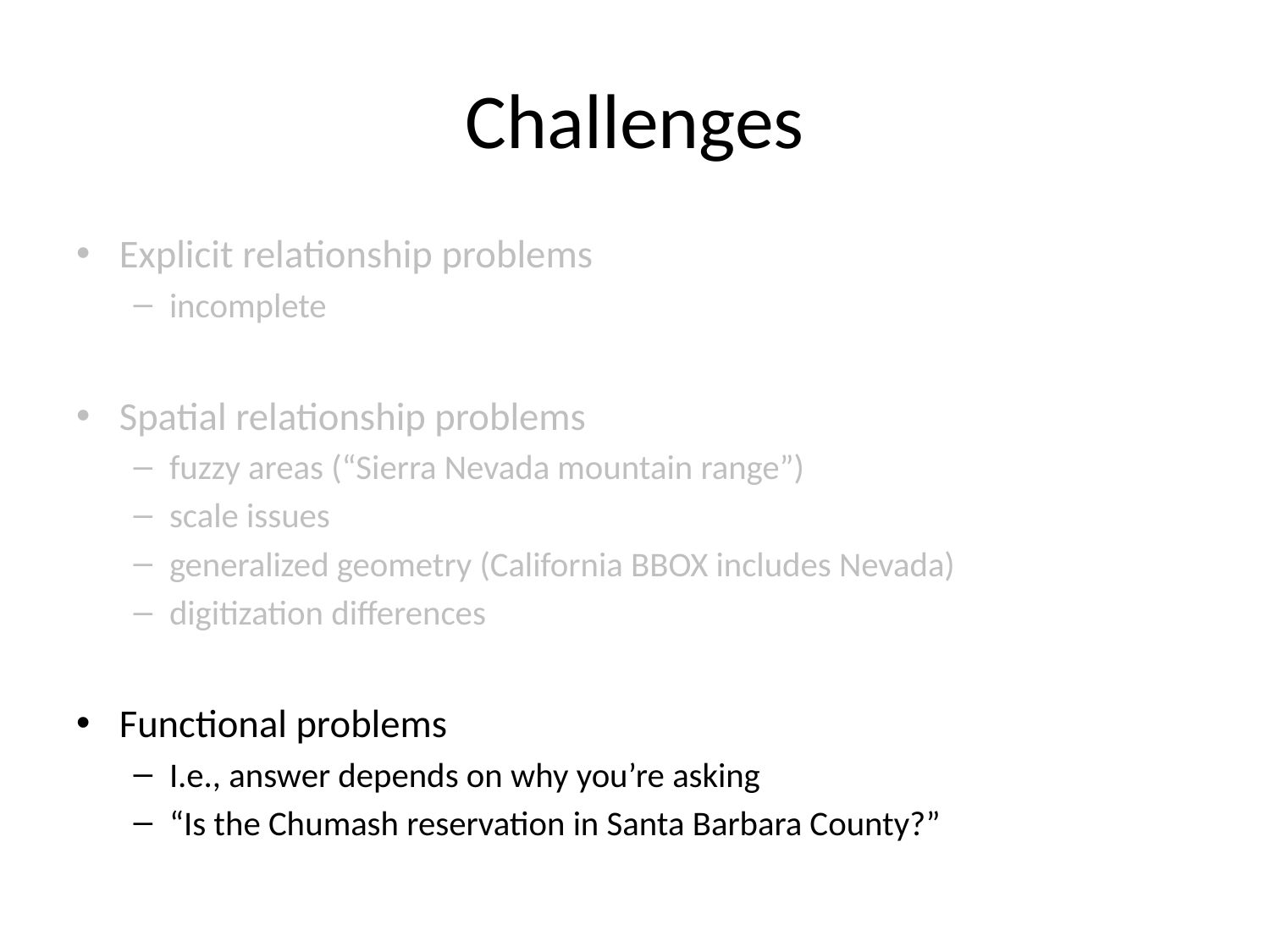

# Challenges
Explicit relationship problems
incomplete

Spatial relationship problems
fuzzy areas (“Sierra Nevada mountain range”)
scale issues
generalized geometry (California BBOX includes Nevada)
digitization differences

Functional problems
I.e., answer depends on why you’re asking
“Is the Chumash reservation in Santa Barbara County?”